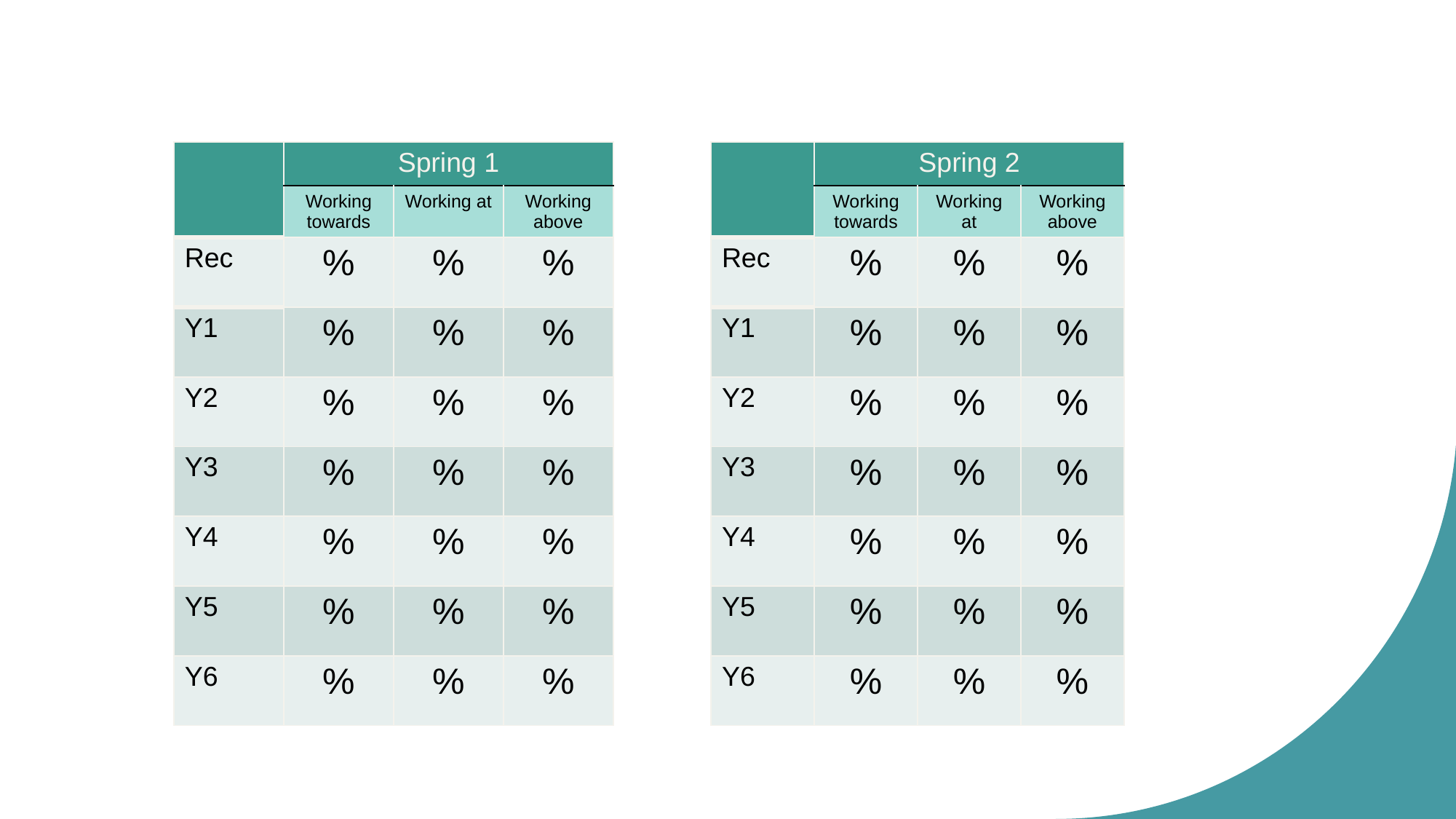

|  | Spring 1 |  |  |
| --- | --- | --- | --- |
|  | Working towards | Working at | Working above |
| Rec | % | % | % |
| Y1 | % | % | % |
| Y2 | % | % | % |
| Y3 | % | % | % |
| Y4 | % | % | % |
| Y5 | % | % | % |
| Y6 | % | % | % |
|  | Spring 2 |  |  |
| --- | --- | --- | --- |
|  | Working towards | Working at | Working above |
| Rec | % | % | % |
| Y1 | % | % | % |
| Y2 | % | % | % |
| Y3 | % | % | % |
| Y4 | % | % | % |
| Y5 | % | % | % |
| Y6 | % | % | % |